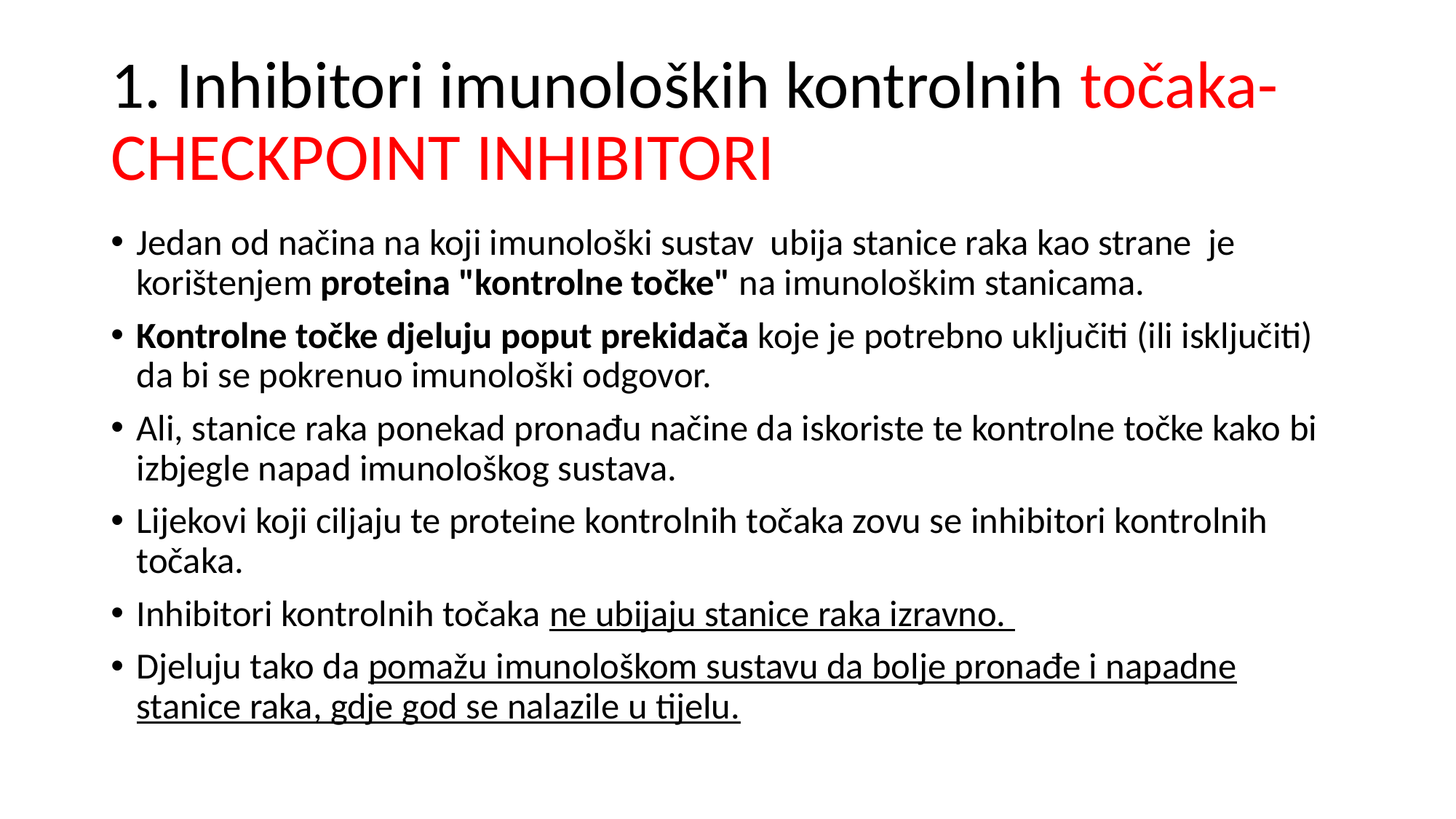

# 1. Inhibitori imunoloških kontrolnih točaka-CHECKPOINT INHIBITORI
Jedan od načina na koji imunološki sustav  ubija stanice raka kao strane  je korištenjem proteina "kontrolne točke" na imunološkim stanicama.
Kontrolne točke djeluju poput prekidača koje je potrebno uključiti (ili isključiti) da bi se pokrenuo imunološki odgovor.
Ali, stanice raka ponekad pronađu načine da iskoriste te kontrolne točke kako bi izbjegle napad imunološkog sustava.
Lijekovi koji ciljaju te proteine ​​kontrolnih točaka zovu se inhibitori kontrolnih točaka.
Inhibitori kontrolnih točaka ne ubijaju stanice raka izravno.
Djeluju tako da pomažu imunološkom sustavu da bolje pronađe i napadne stanice raka, gdje god se nalazile u tijelu.